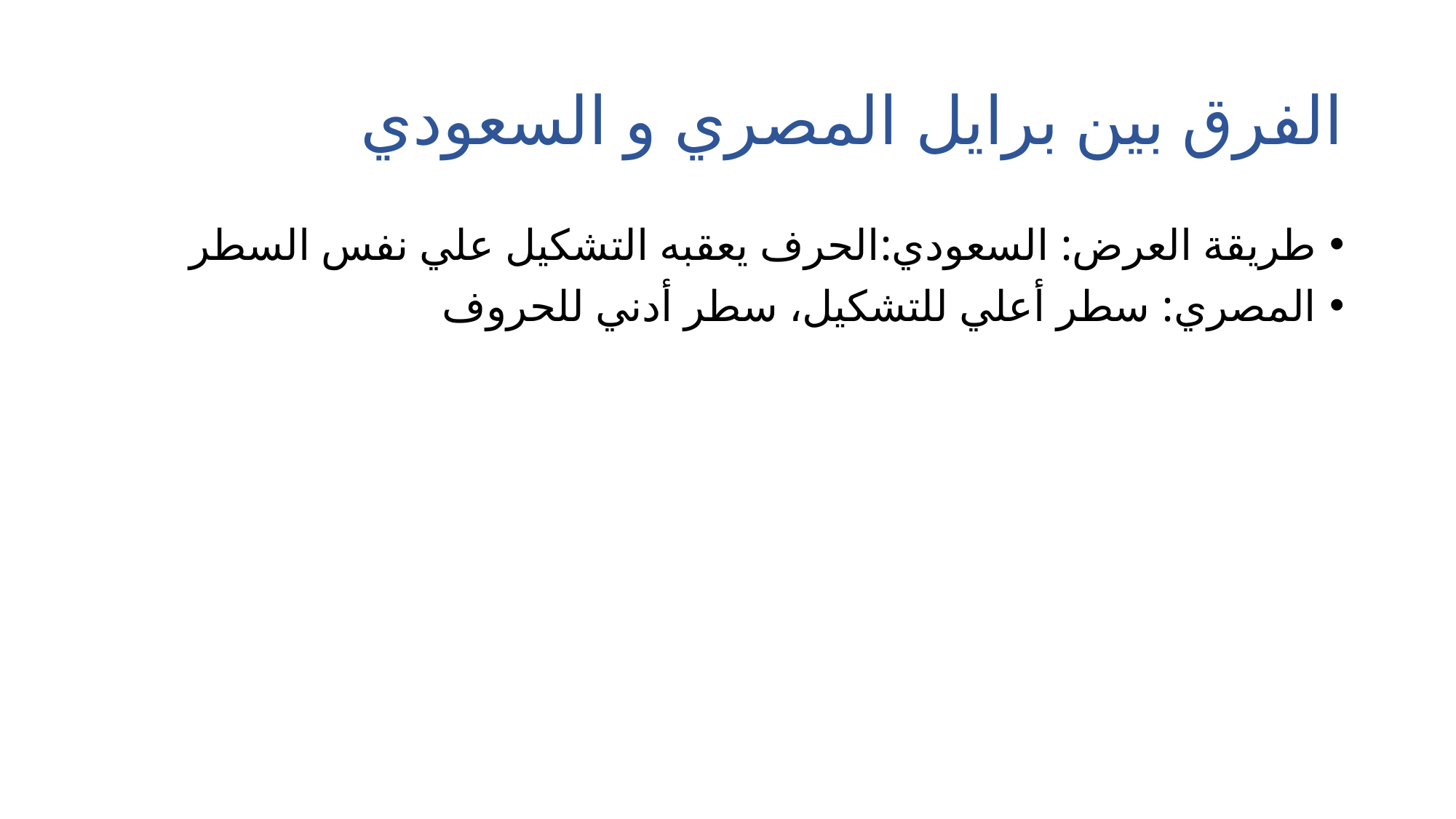

# الفرق بين برايل المصري و السعودي
طريقة العرض: السعودي:الحرف يعقبه التشكيل علي نفس السطر
المصري: سطر أعلي للتشكيل، سطر أدني للحروف